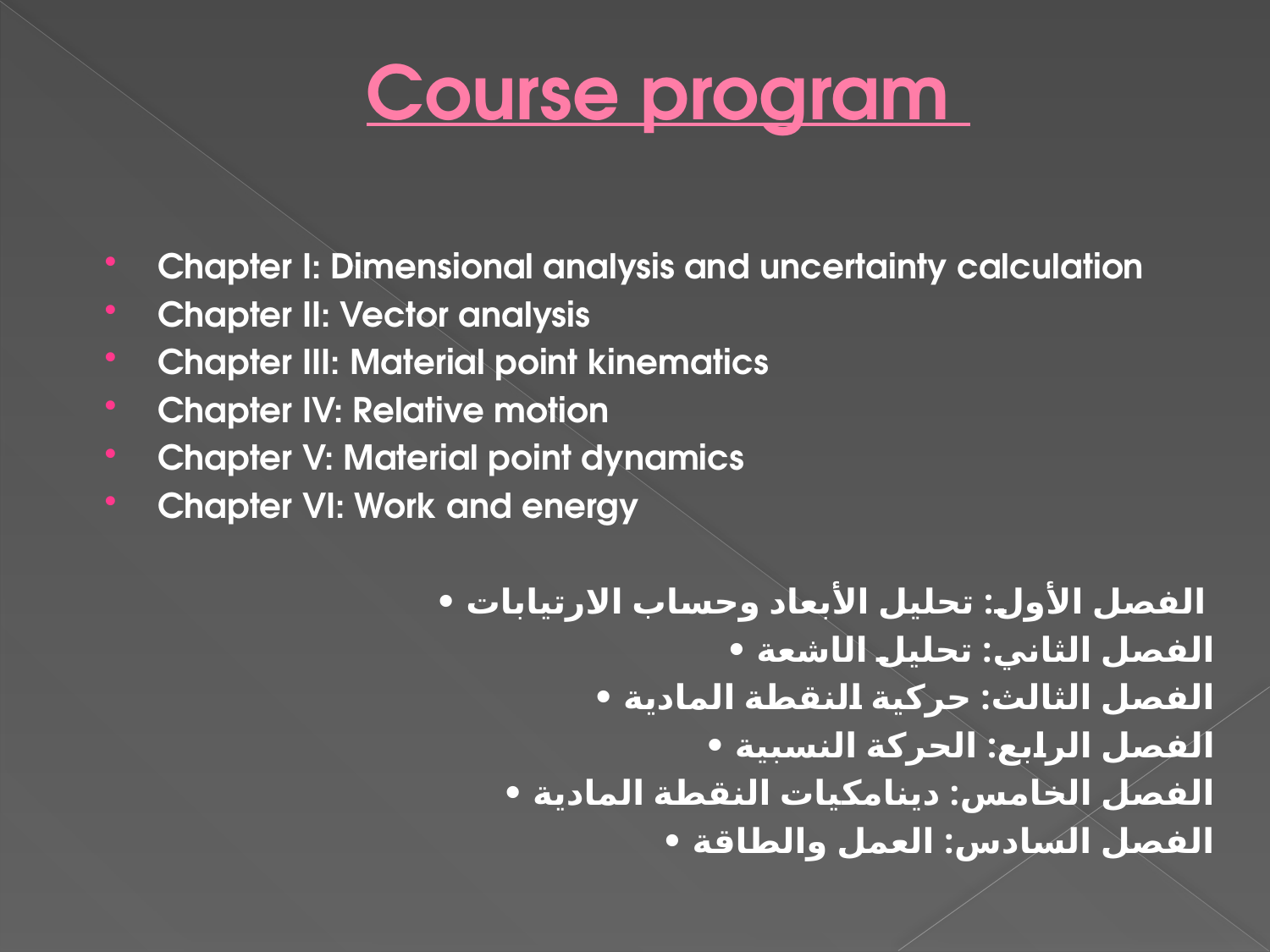

# Course program

Chapter I: Dimensional analysis and uncertainty calculation
Chapter II: Vector analysis
Chapter III: Material point kinematics
Chapter IV: Relative motion
Chapter V: Material point dynamics
Chapter VI: Work and energy

• الفصل الأول: تحليل الأبعاد وحساب الارتيابات
• الفصل الثاني: تحليل الاشعة
• الفصل الثالث: حركية النقطة المادية
• الفصل الرابع: الحركة النسبية
• الفصل الخامس: دينامكيات النقطة المادية
• الفصل السادس: العمل والطاقة